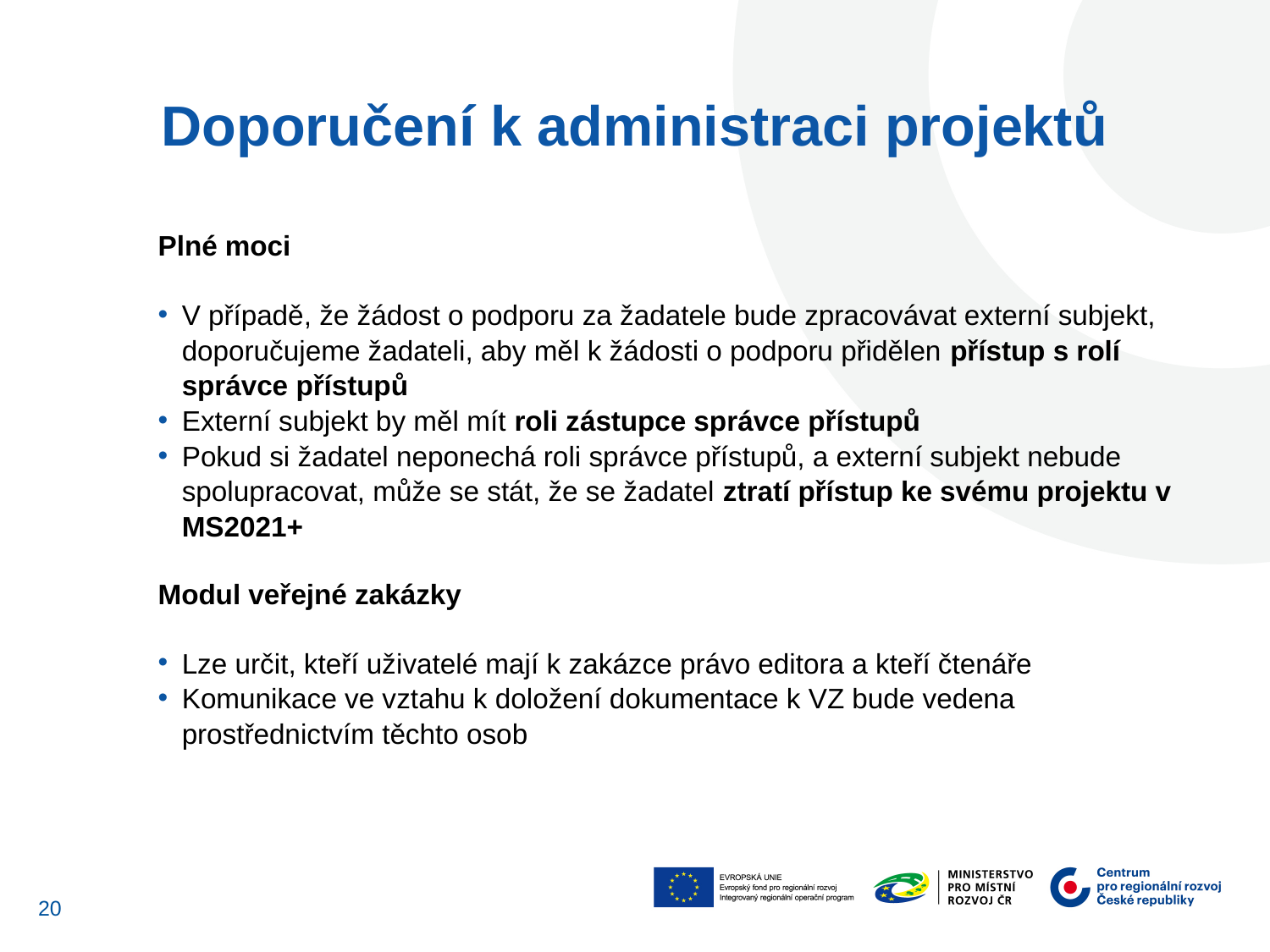

Doporučení k administraci projektů
Plné moci

V případě, že žádost o podporu za žadatele bude zpracovávat externí subjekt, doporučujeme žadateli, aby měl k žádosti o podporu přidělen přístup s rolí správce přístupů
Externí subjekt by měl mít roli zástupce správce přístupů
Pokud si žadatel neponechá roli správce přístupů, a externí subjekt nebude spolupracovat, může se stát, že se žadatel ztratí přístup ke svému projektu v MS2021+

Modul veřejné zakázky

Lze určit, kteří uživatelé mají k zakázce právo editora a kteří čtenáře
Komunikace ve vztahu k doložení dokumentace k VZ bude vedena prostřednictvím těchto osob

20